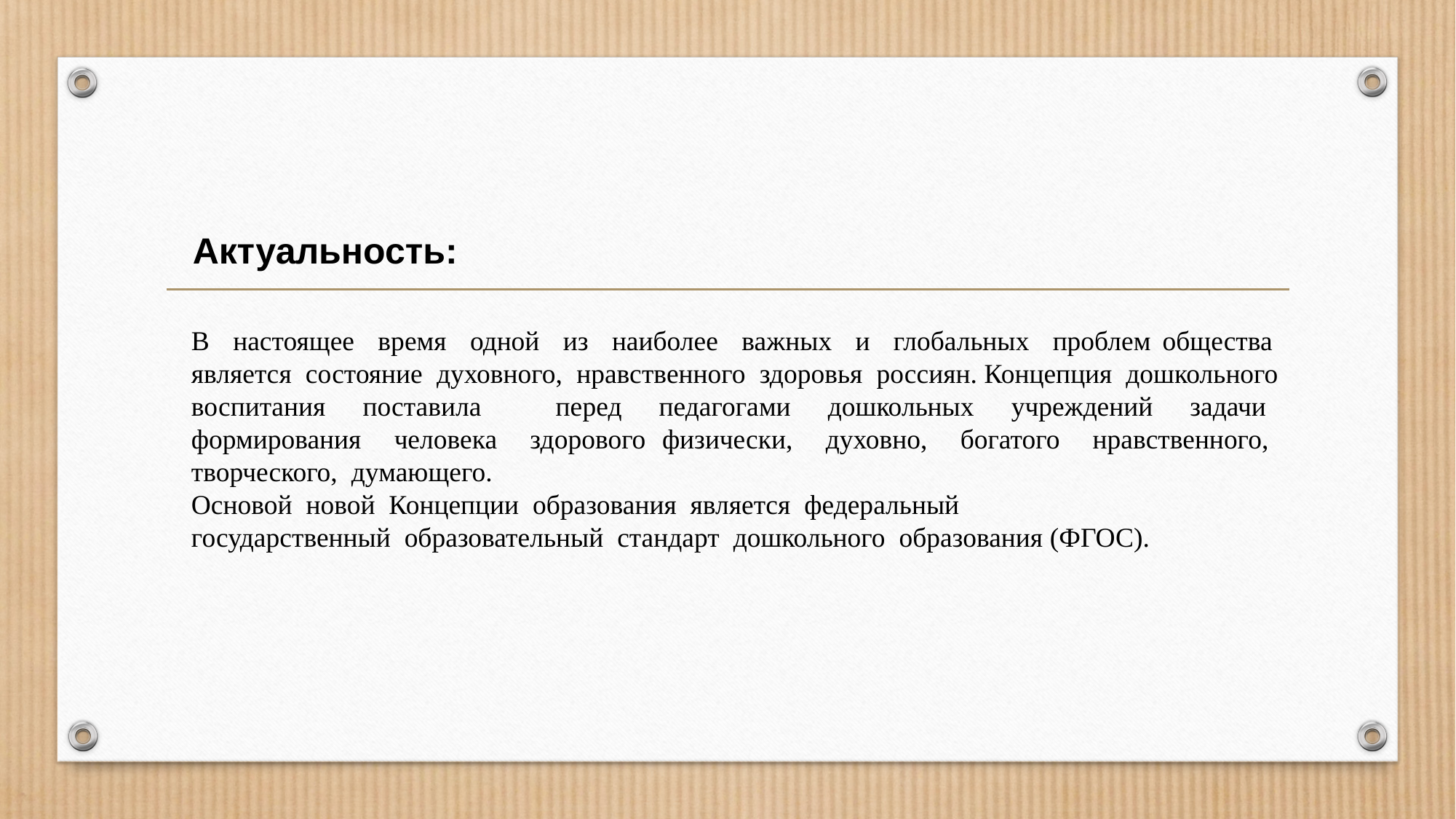

Актуальность:
В  настоящее  время  одной  из  наиболее  важных  и  глобальных  проблем общества  является  состояние  духовного,  нравственного  здоровья  россиян. Концепция  дошкольного  воспитания  поставила    перед  педагогами  дошкольных  учреждений  задачи  формирования  человека  здорового физически,  духовно,  богатого  нравственного,  творческого,  думающего.
Основой  новой  Концепции  образования  является  федеральный
государственный  образовательный  стандарт  дошкольного  образования (ФГОС).